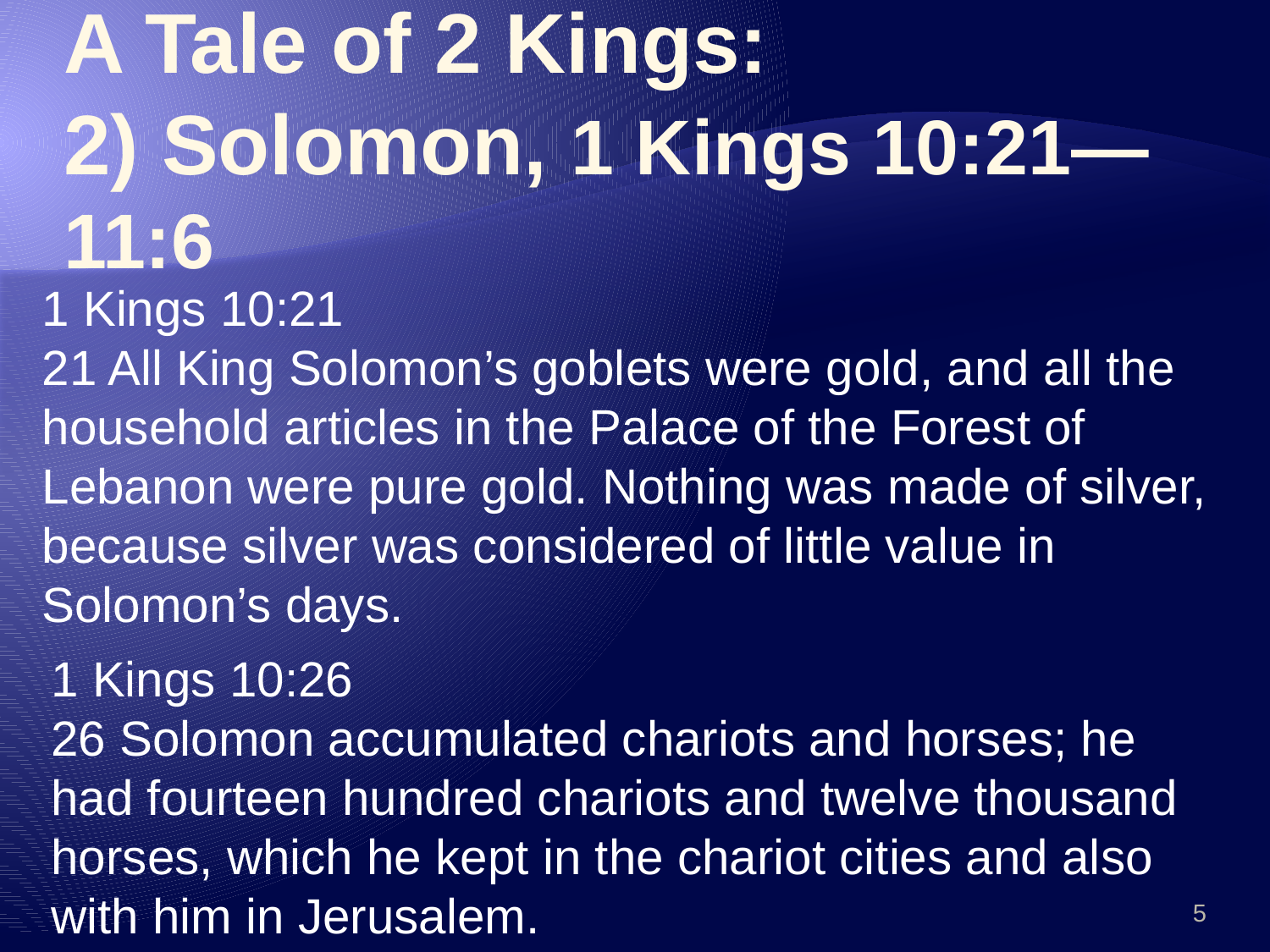

# A Tale of 2 Kings: 2) Solomon, 1 Kings 10:21—11:6
1 Kings 10:21
21 All King Solomon’s goblets were gold, and all the household articles in the Palace of the Forest of Lebanon were pure gold. Nothing was made of silver, because silver was considered of little value in Solomon’s days.
1 Kings 10:26
26 Solomon accumulated chariots and horses; he had fourteen hundred chariots and twelve thousand horses, which he kept in the chariot cities and also with him in Jerusalem.
5